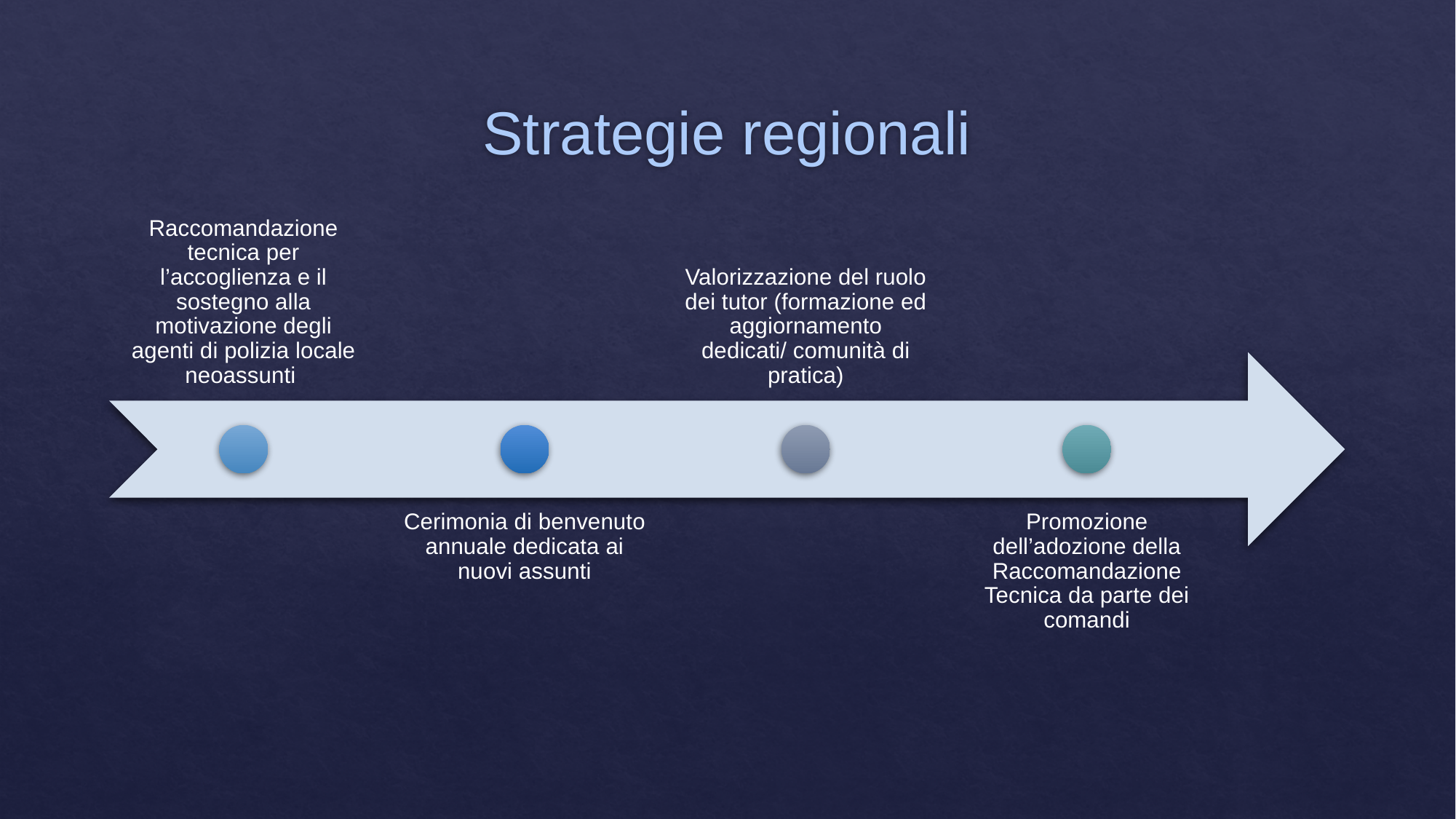

# Strategie regionali
Raccomandazione tecnica per l’accoglienza e il sostegno alla motivazione degli agenti di polizia locale neoassunti
Cerimonia di benvenuto annuale dedicata ai nuovi assunti
Valorizzazione del ruolo dei tutor (formazione ed aggiornamento dedicati/ comunità di pratica)
Promozione dell’adozione della Raccomandazione Tecnica da parte dei comandi